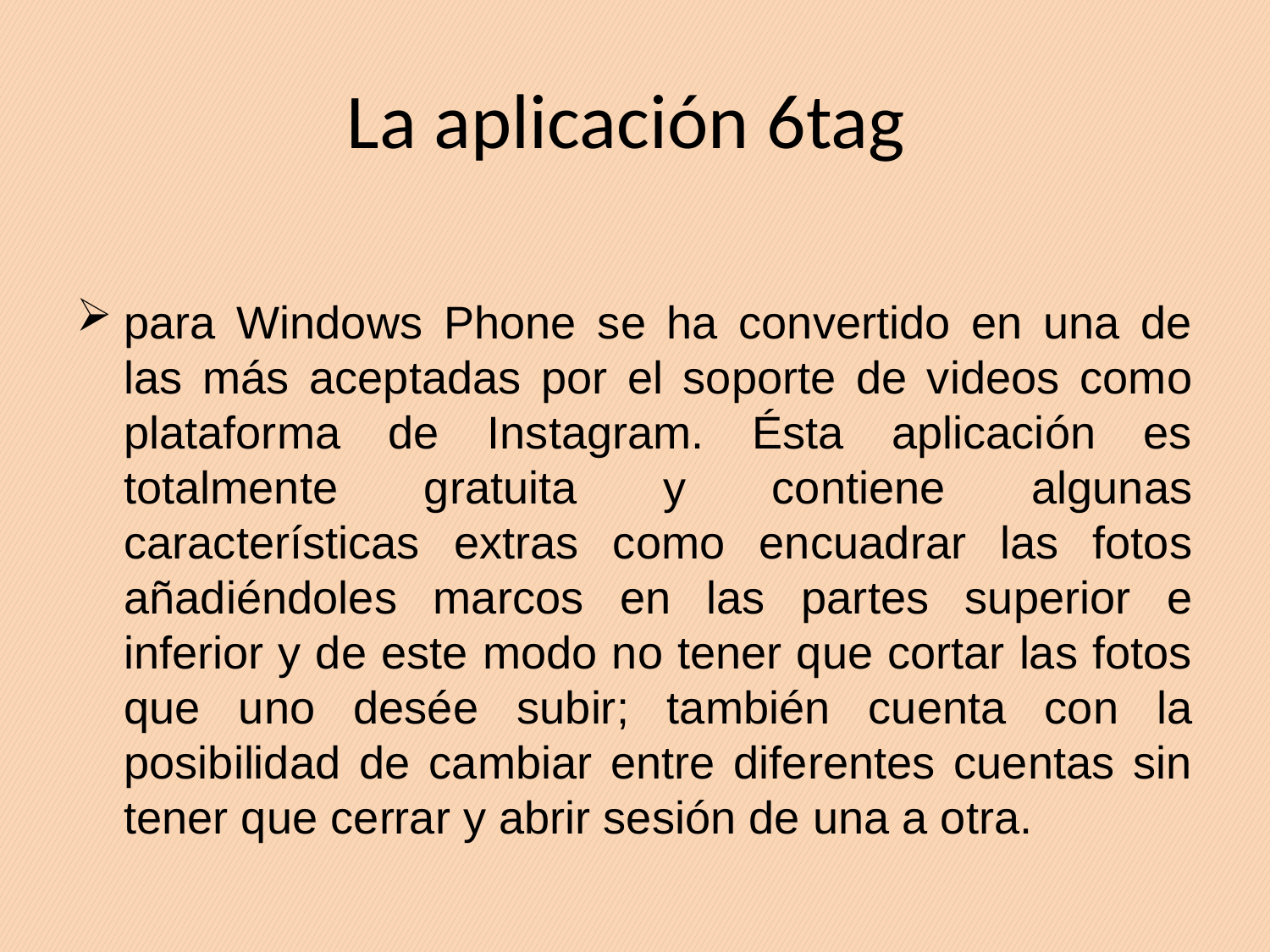

# La aplicación 6tag

para Windows Phone se ha convertido en una de las más aceptadas por el soporte de videos como plataforma de Instagram. Ésta aplicación es totalmente gratuita y contiene algunas características extras como encuadrar las fotos añadiéndoles marcos en las partes superior e inferior y de este modo no tener que cortar las fotos que uno desée subir; también cuenta con la posibilidad de cambiar entre diferentes cuentas sin tener que cerrar y abrir sesión de una a otra.